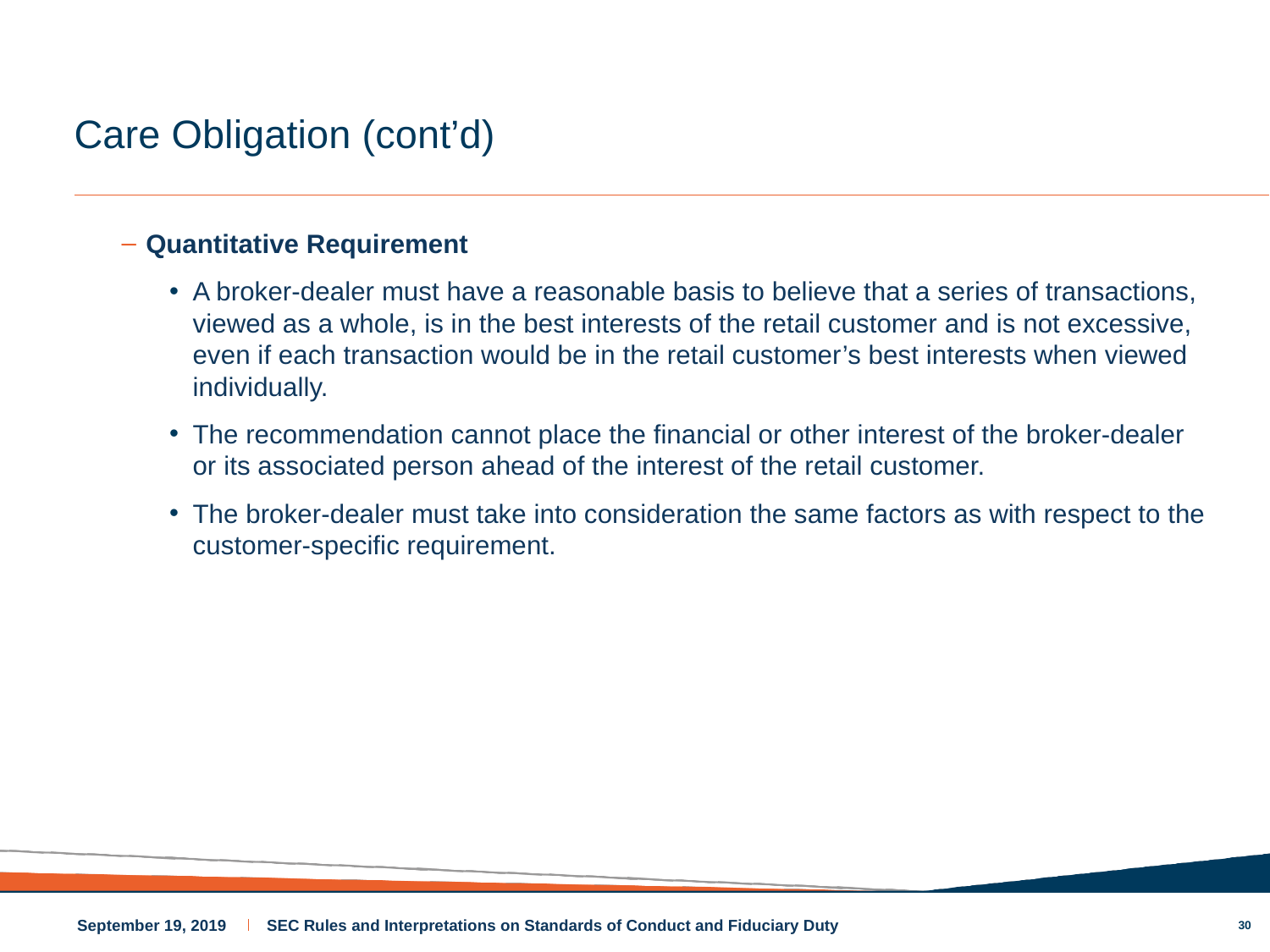

# Care Obligation (cont’d)
Quantitative Requirement
A broker-dealer must have a reasonable basis to believe that a series of transactions, viewed as a whole, is in the best interests of the retail customer and is not excessive, even if each transaction would be in the retail customer’s best interests when viewed individually.
The recommendation cannot place the financial or other interest of the broker-dealer or its associated person ahead of the interest of the retail customer.
The broker-dealer must take into consideration the same factors as with respect to the customer-specific requirement.

30
September 19, 2019
SEC Rules and Interpretations on Standards of Conduct and Fiduciary Duty